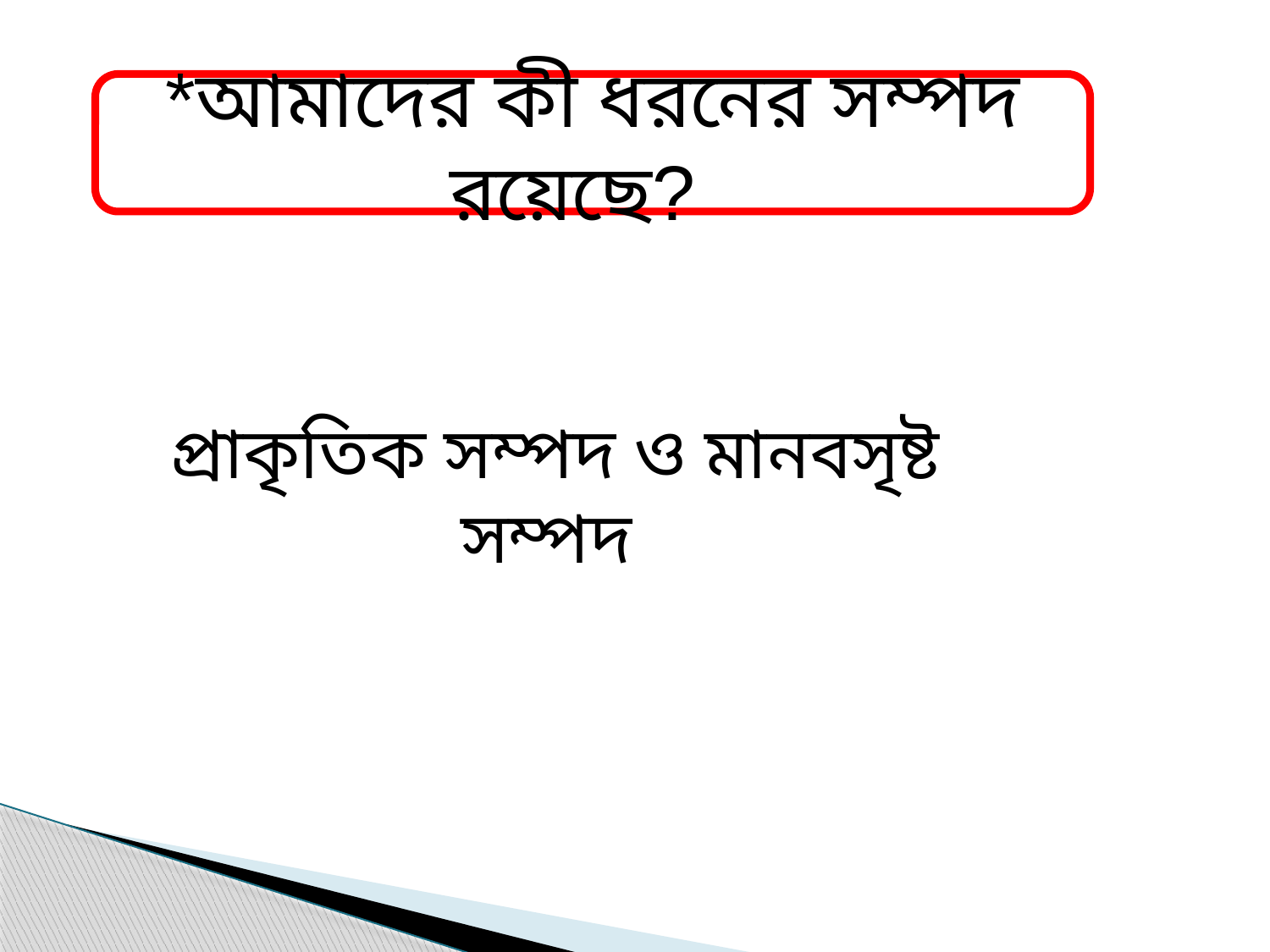

*আমাদের কী ধরনের সম্পদ রয়েছে?
প্রাকৃতিক সম্পদ ও মানবসৃষ্ট সম্পদ